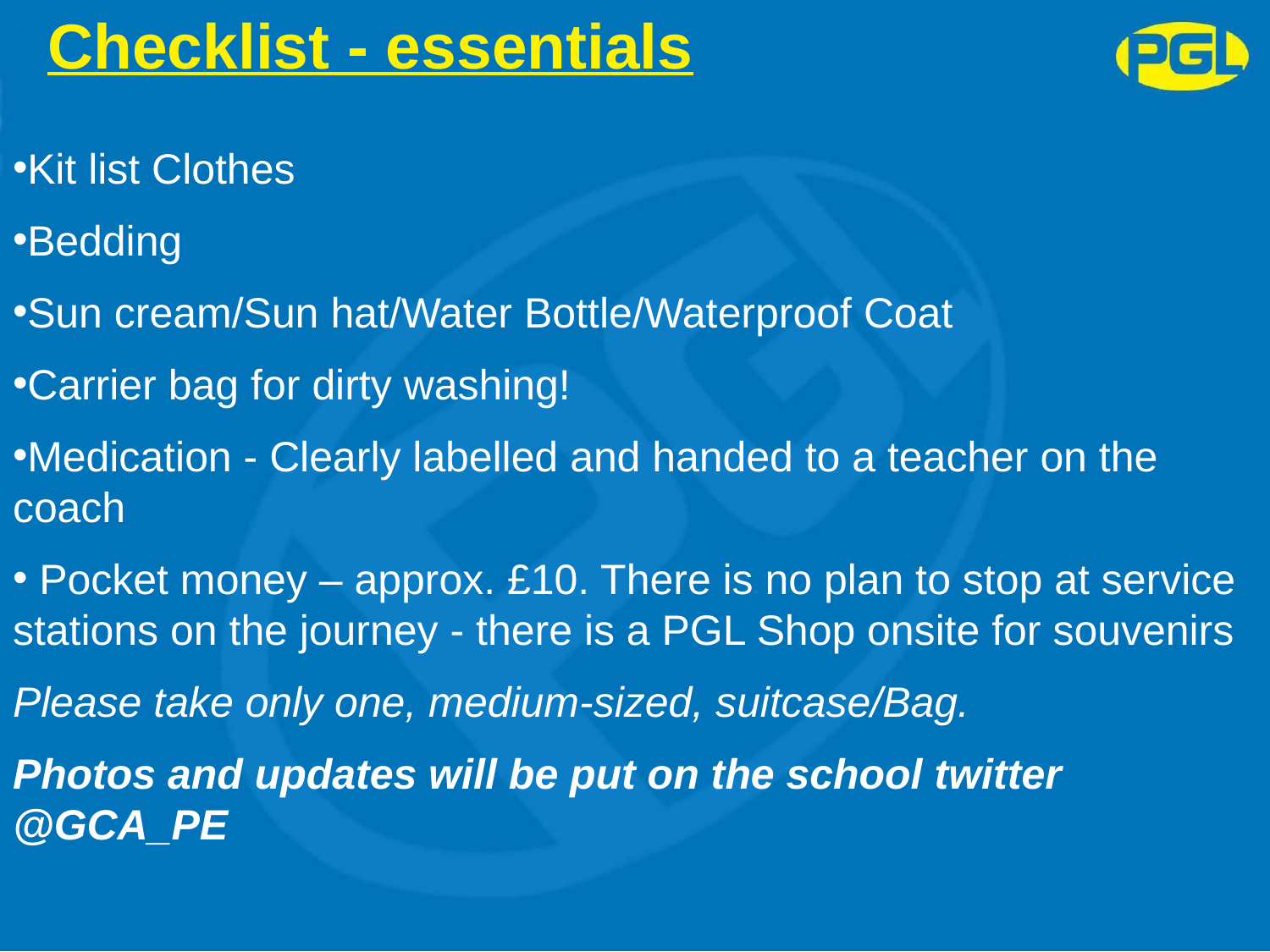

# Checklist - essentials

Kit list Clothes
Bedding
Sun cream/Sun hat/Water Bottle/Waterproof Coat
Carrier bag for dirty washing!
Medication - Clearly labelled and handed to a teacher on the coach
 Pocket money – approx. £10. There is no plan to stop at service stations on the journey - there is a PGL Shop onsite for souvenirs
Please take only one, medium-sized, suitcase/Bag.
Photos and updates will be put on the school twitter @GCA_PE